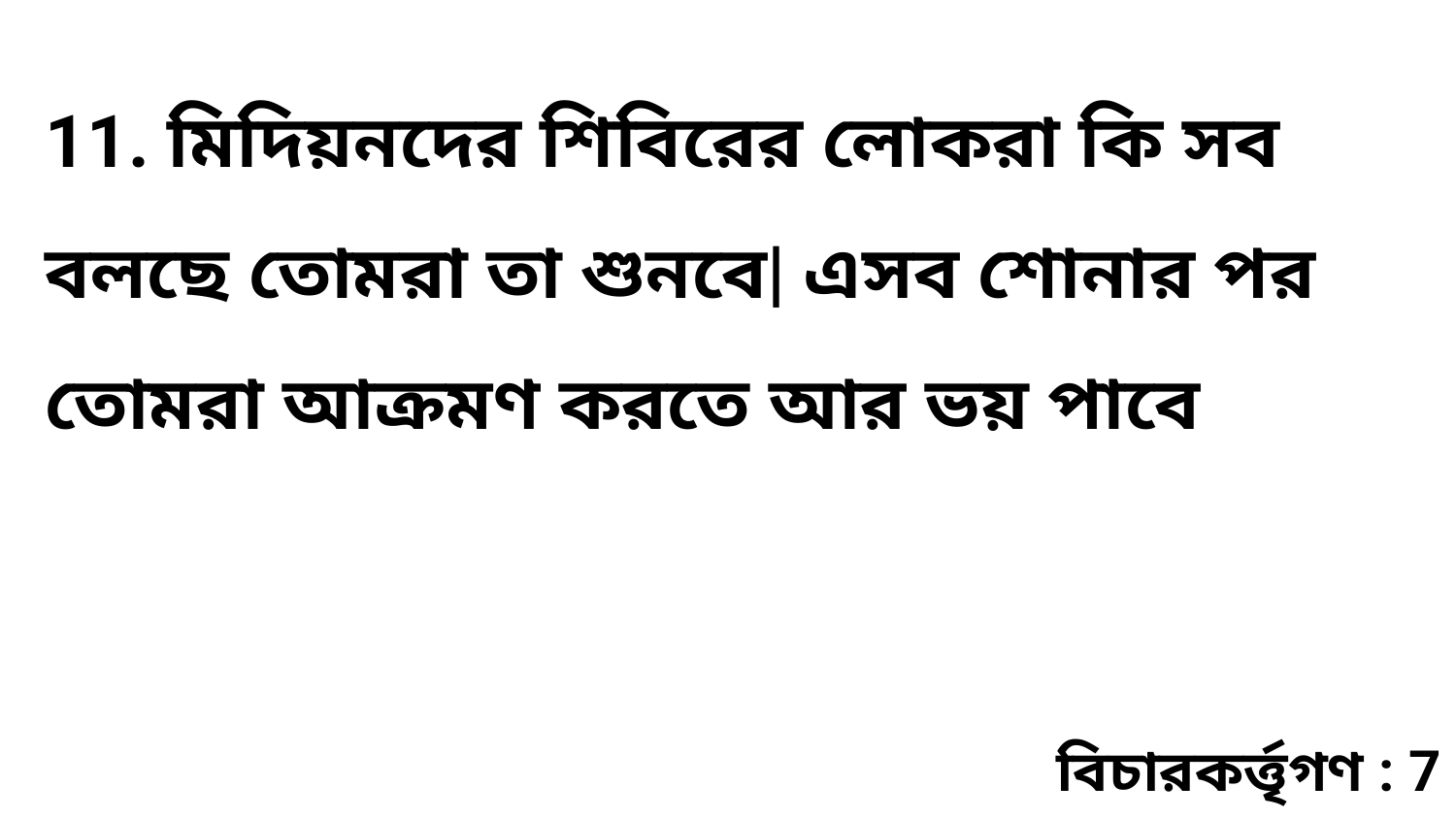

11. মিদিয়নদের শিবিরের লোকরা কি সব বলছে তোমরা তা শুনবে| এসব শোনার পর তোমরা আক্রমণ করতে আর ভয় পাবে
বিচারকর্ত্তৃগণ : 7